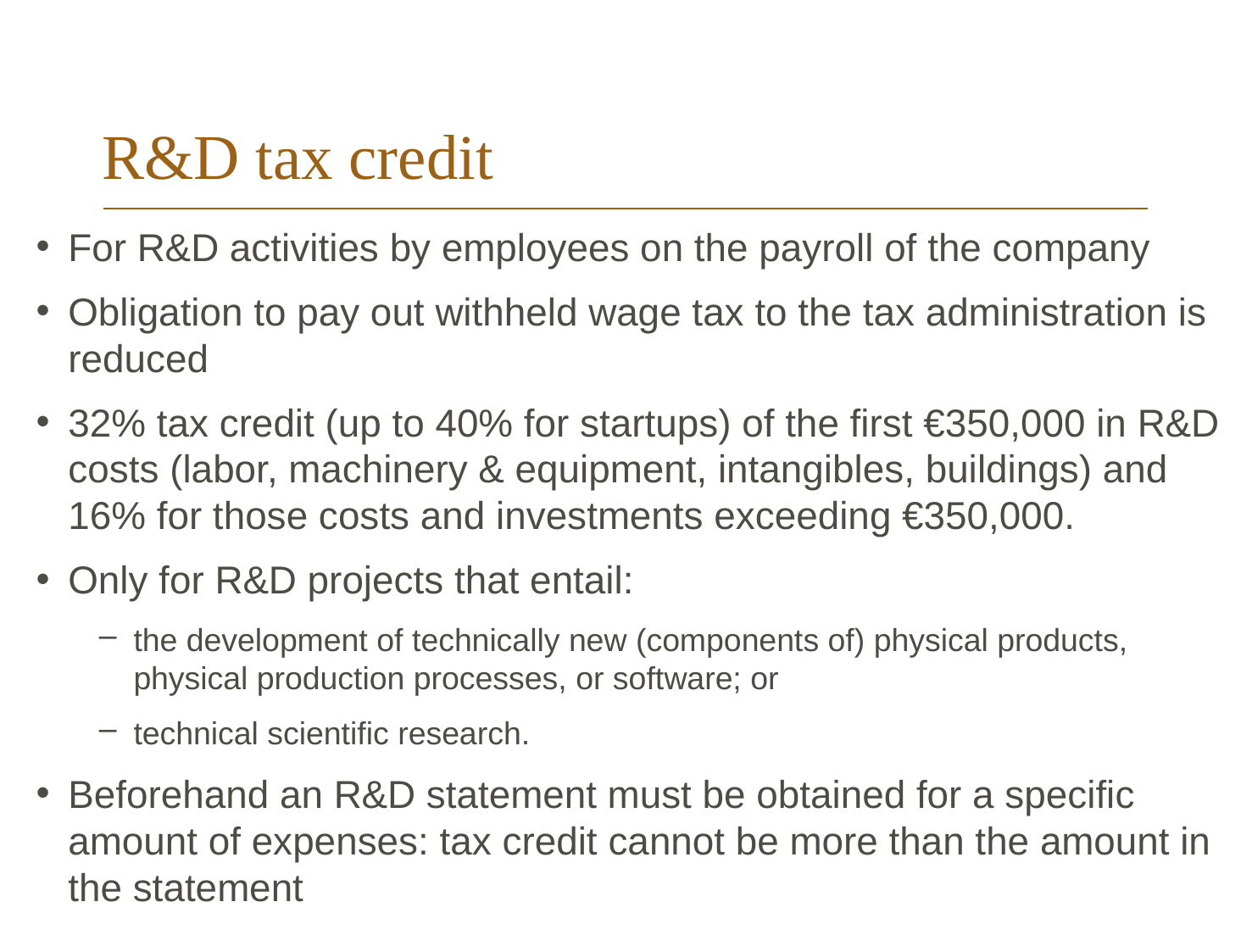

# R&D tax credit
For R&D activities by employees on the payroll of the company
Obligation to pay out withheld wage tax to the tax administration is reduced
32% tax credit (up to 40% for startups) of the first €350,000 in R&D costs (labor, machinery & equipment, intangibles, buildings) and 16% for those costs and investments exceeding €350,000.
Only for R&D projects that entail:
the development of technically new (components of) physical products, physical production processes, or software; or
technical scientific research.
Beforehand an R&D statement must be obtained for a specific amount of expenses: tax credit cannot be more than the amount in the statement